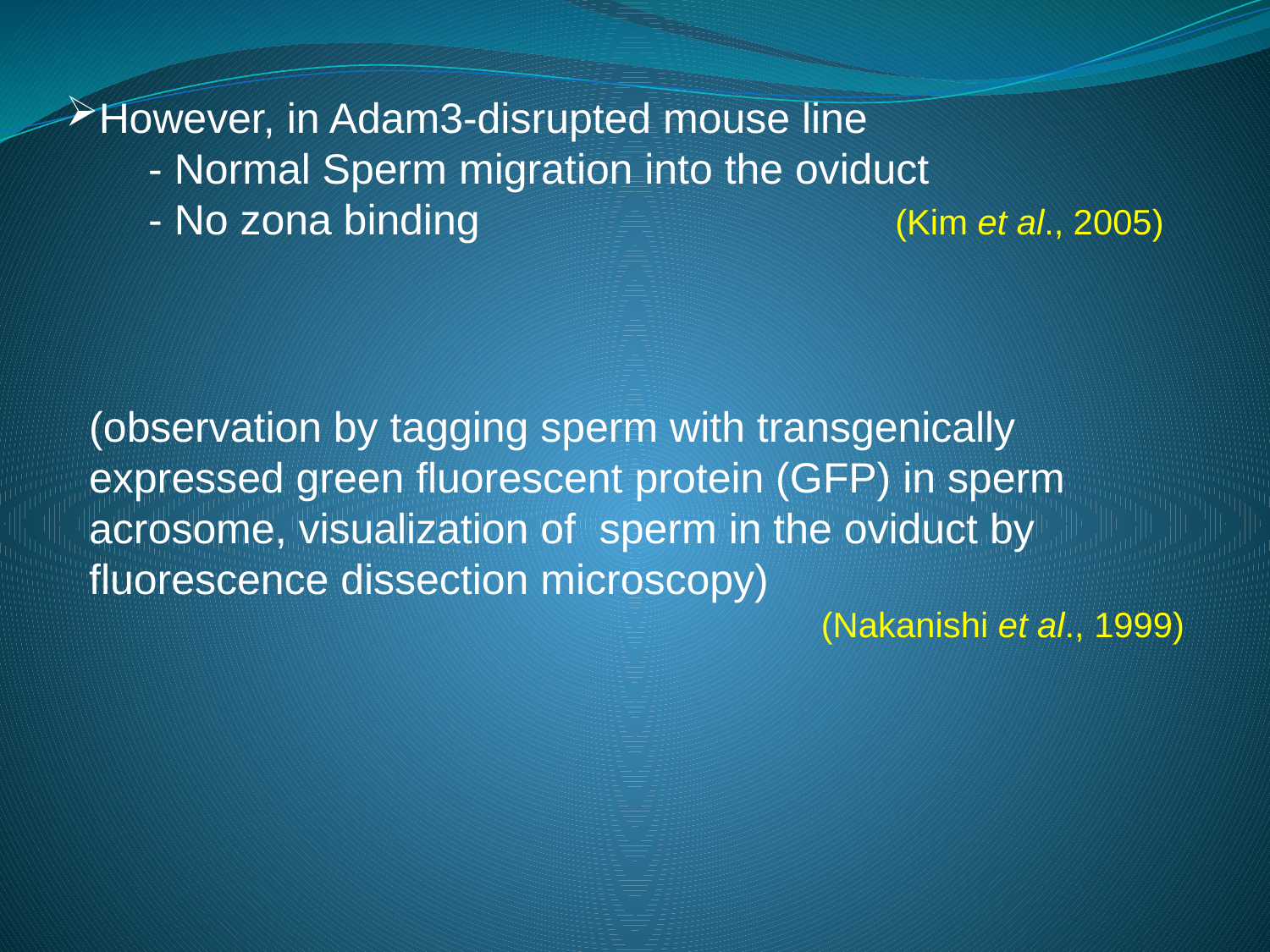

However, in Adam3-disrupted mouse line
       - Normal Sperm migration into the oviduct
       - No zona binding 		                    (Kim et al., 2005)

  (observation by tagging sperm with transgenically
  expressed green fluorescent protein (GFP) in sperm
  acrosome, visualization of  sperm in the oviduct by
  fluorescence dissection microscopy)
                                                                                     (Nakanishi et al., 1999)